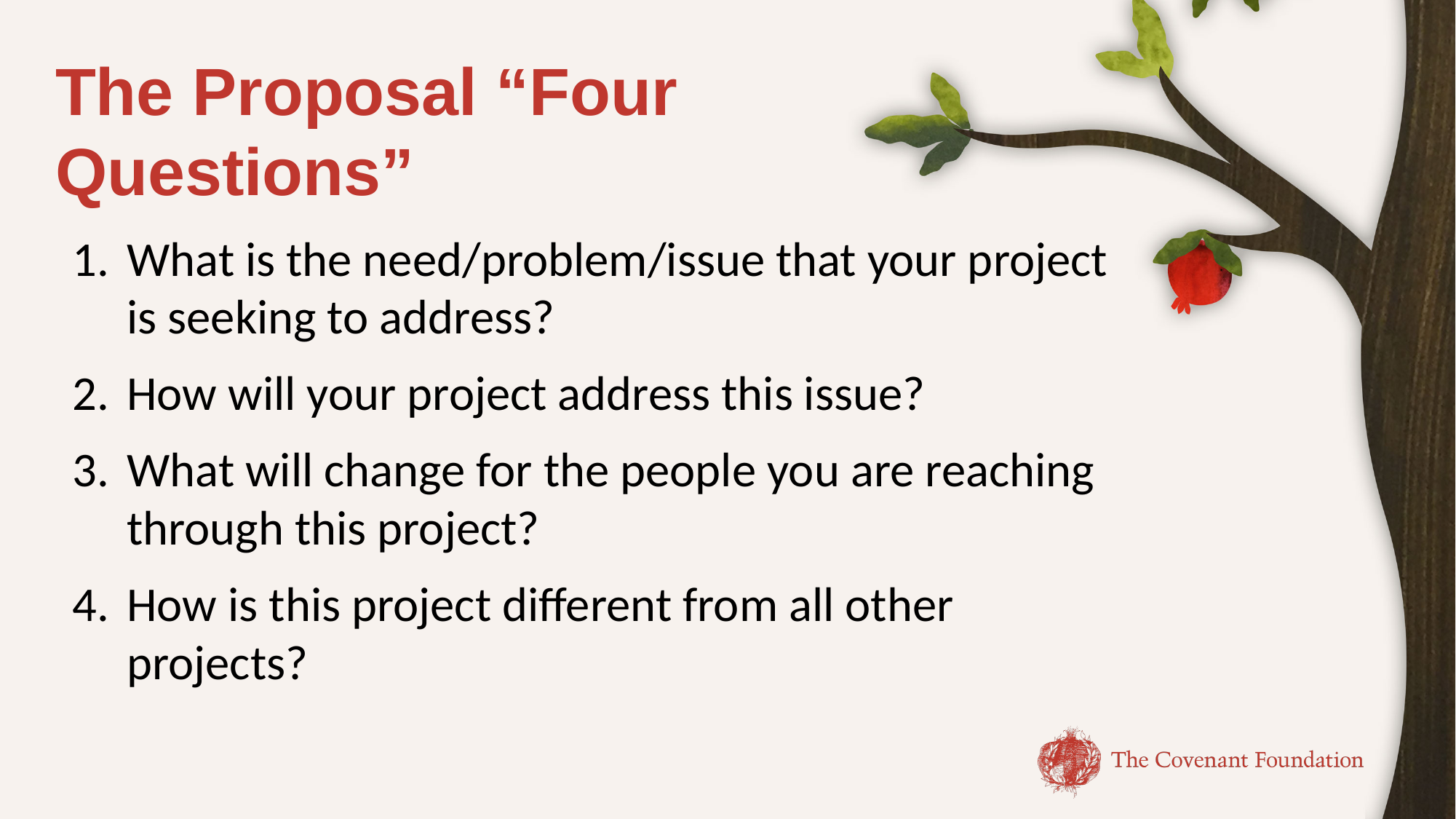

The Proposal “Four Questions”
What is the need/problem/issue that your project is seeking to address?
How will your project address this issue?
What will change for the people you are reaching through this project?
How is this project different from all other projects?